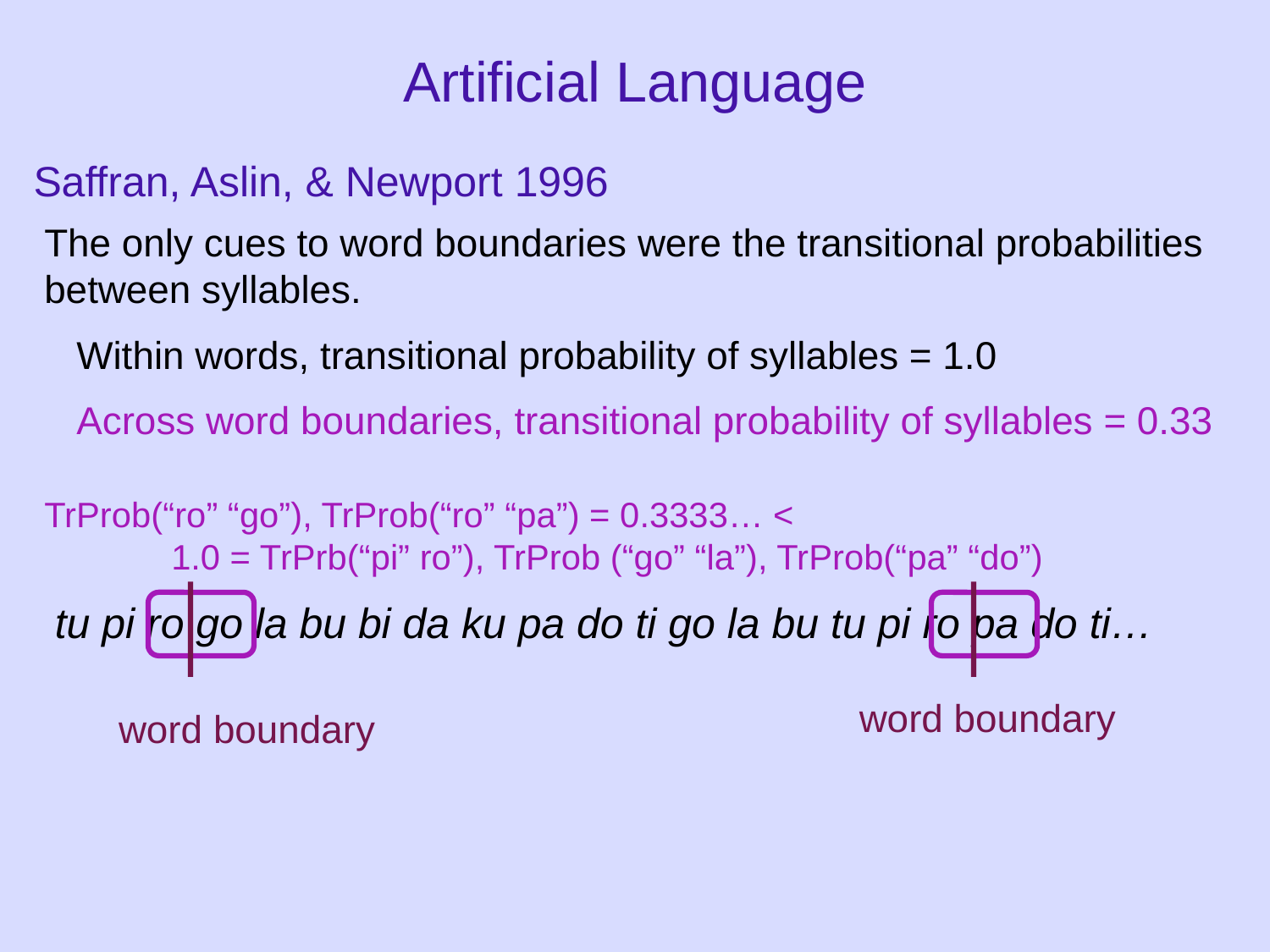

Artificial Language
Saffran, Aslin, & Newport 1996
The only cues to word boundaries were the transitional probabilities between syllables.
   Within words, transitional probability of syllables = 1.0
   Across word boundaries, transitional probability of syllables = 0.33
TrProb(“ro” “go”), TrProb(“ro” “pa”) = 0.3333… <
	1.0 = TrPrb(“pi” ro”), TrProb (“go” “la”), TrProb(“pa” “do”)

tu pi ro go la bu bi da ku pa do ti go la bu tu pi ro pa do ti…

word boundary
word boundary